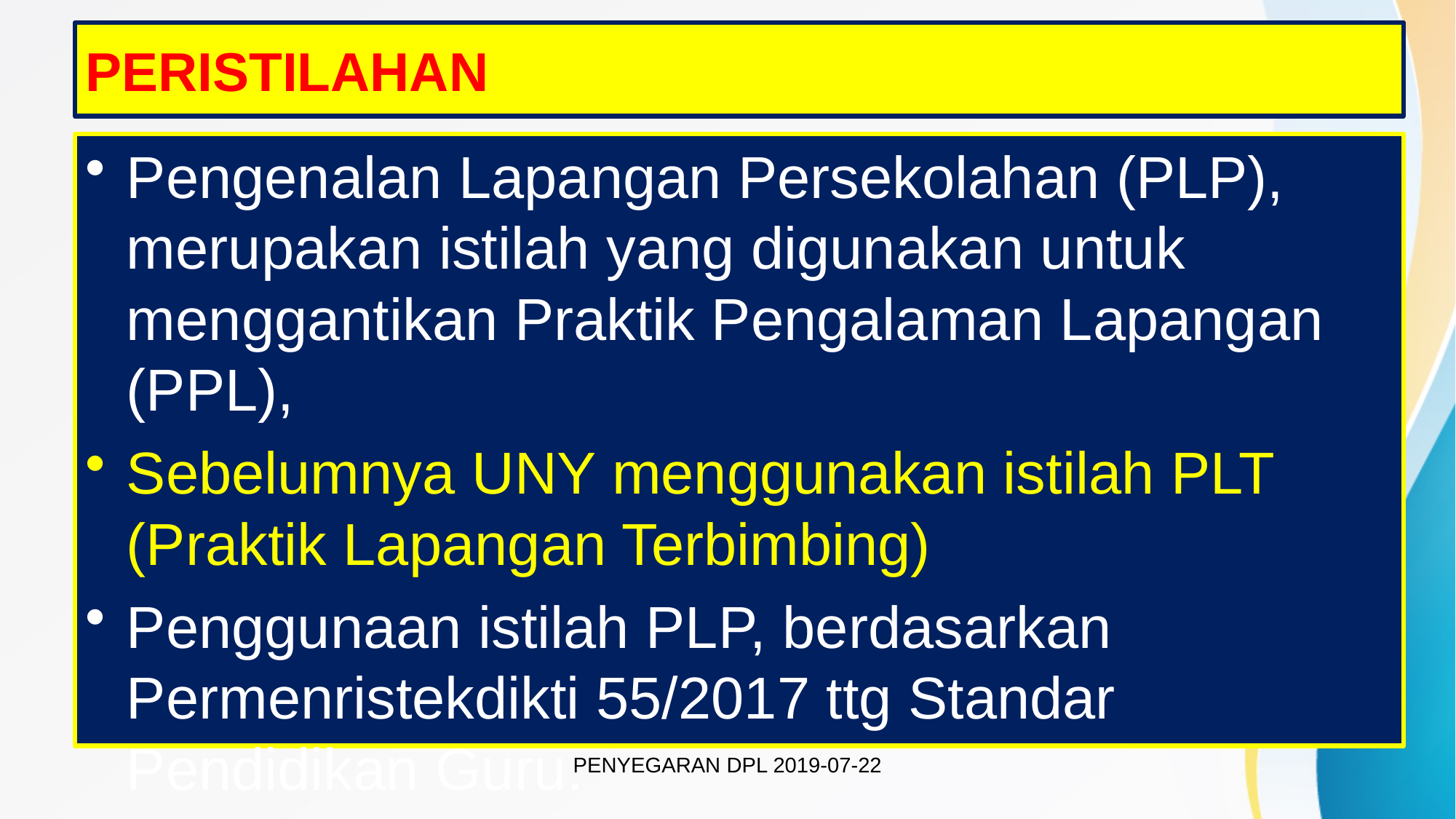

# Peristilahan
Pengenalan Lapangan Persekolahan (PLP), merupakan istilah yang digunakan untuk menggantikan Praktik Pengalaman Lapangan (PPL),
Sebelumnya UNY menggunakan istilah PLT (Praktik Lapangan Terbimbing)
Penggunaan istilah PLP, berdasarkan Permenristekdikti 55/2017 ttg Standar Pendidikan Guru.

PENYEGARAN DPL 2019-07-22